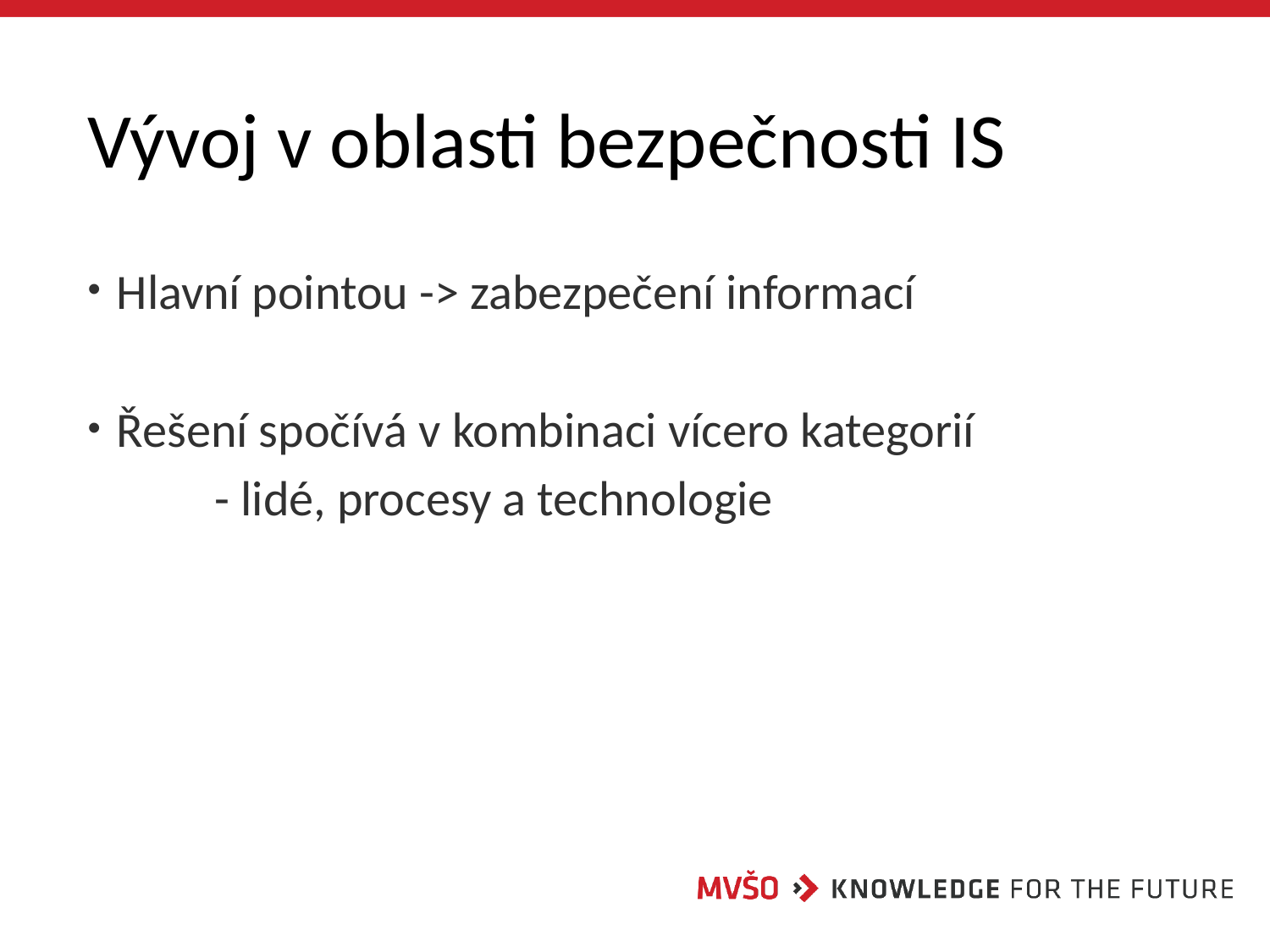

# Vývoj v oblasti bezpečnosti IS
 Hlavní pointou -> zabezpečení informací

 Řešení spočívá v kombinaci vícero kategorií
	- lidé, procesy a technologie